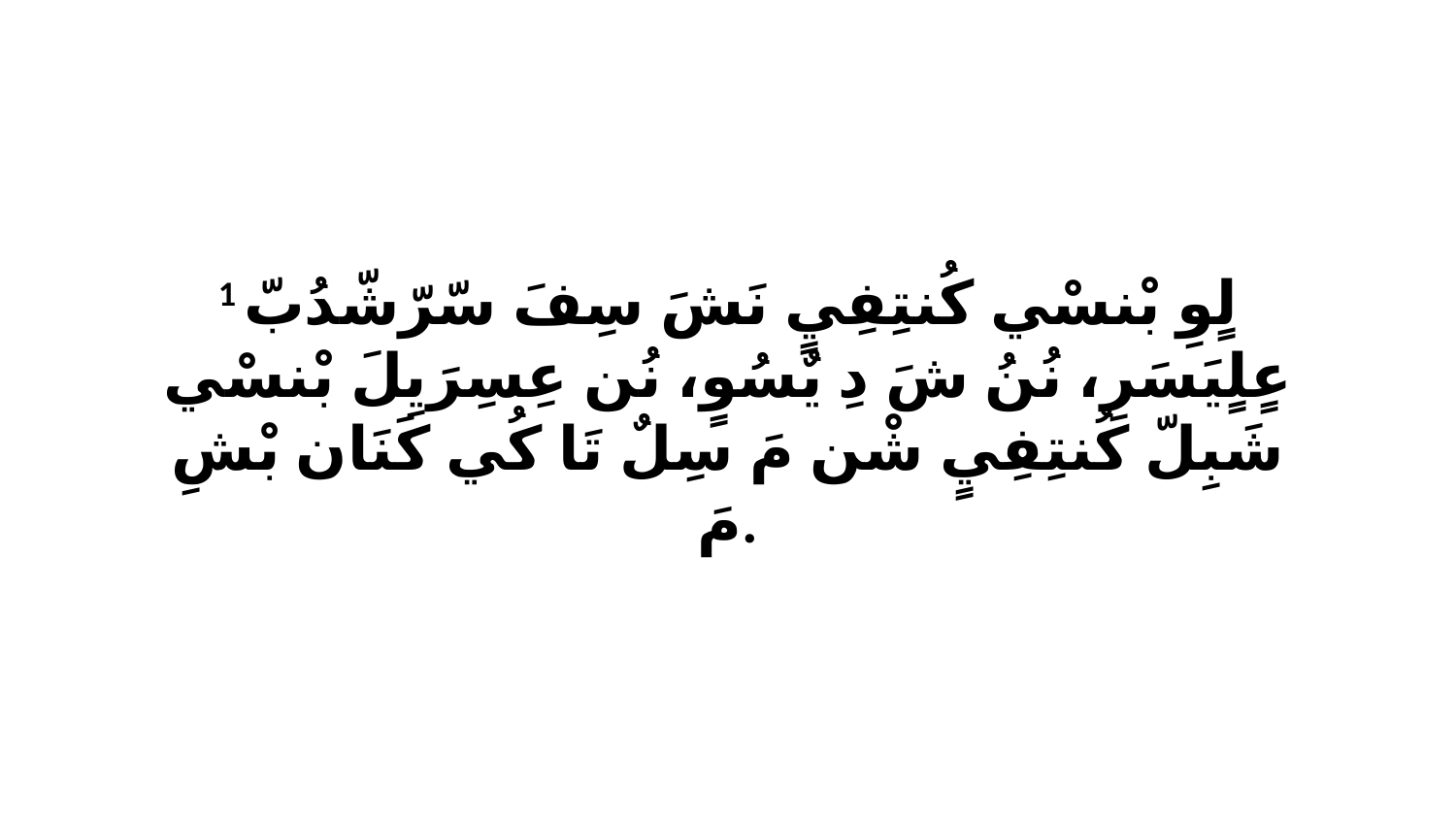

1 لٍوِ بْنسْي كُنتِفِيٍ نَشَ سِفَ سّرّشّدُبّ عٍلٍيَسَرِ، نُنُ شَ دِ يٌسُوٍ، نُن عِسِرَيِلَ بْنسْي شَبِلّ كُنتِفِيٍ شْن مَ سِلٌ تَا كُي كَنَان بْشِ مَ.